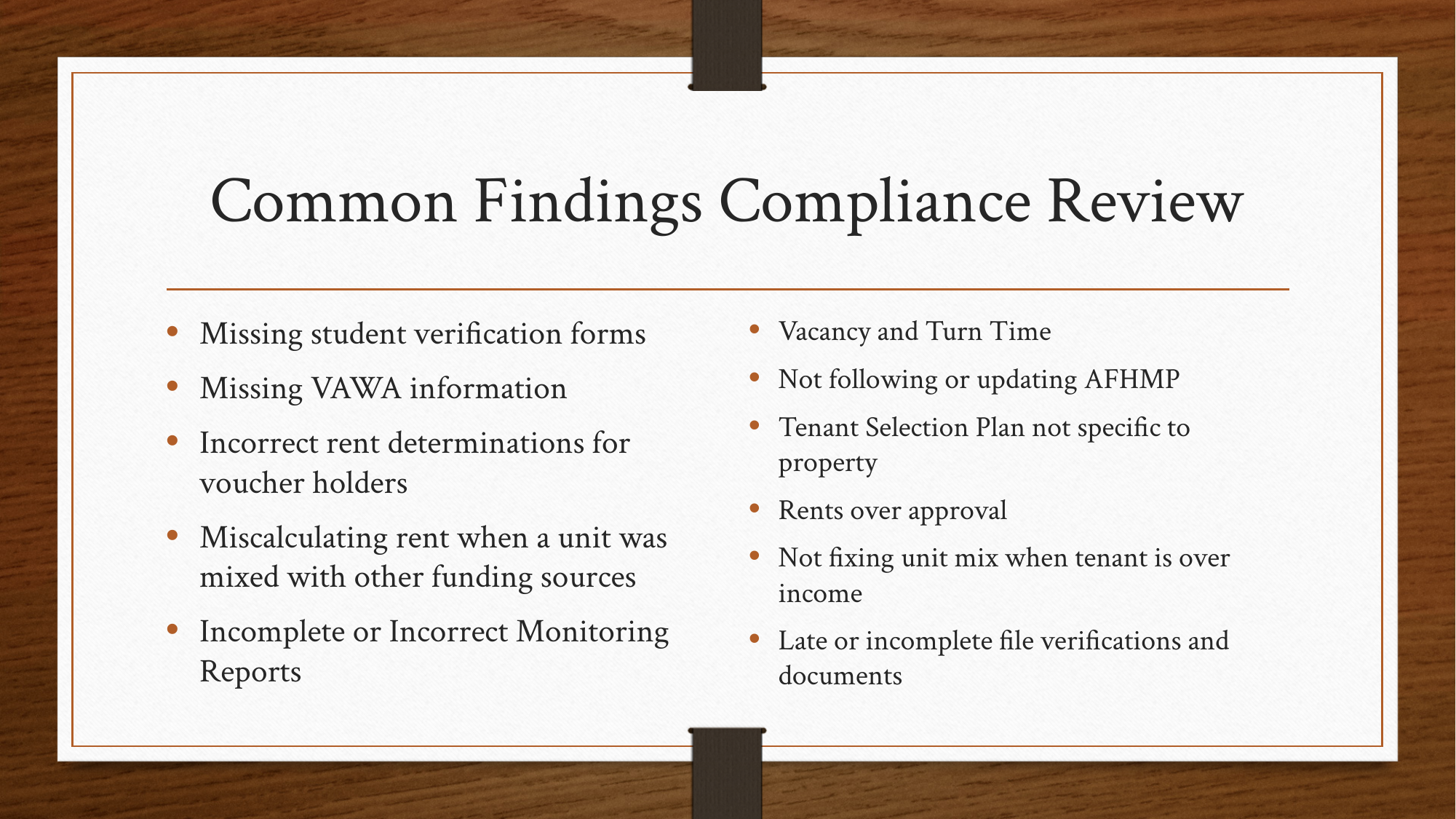

# Common Findings Compliance Review
Missing student verification forms
Missing VAWA information
Incorrect rent determinations for voucher holders
Miscalculating rent when a unit was mixed with other funding sources
Incomplete or Incorrect Monitoring Reports

Vacancy and Turn Time
Not following or updating AFHMP
Tenant Selection Plan not specific to property
Rents over approval
Not fixing unit mix when tenant is over income
Late or incomplete file verifications and documents